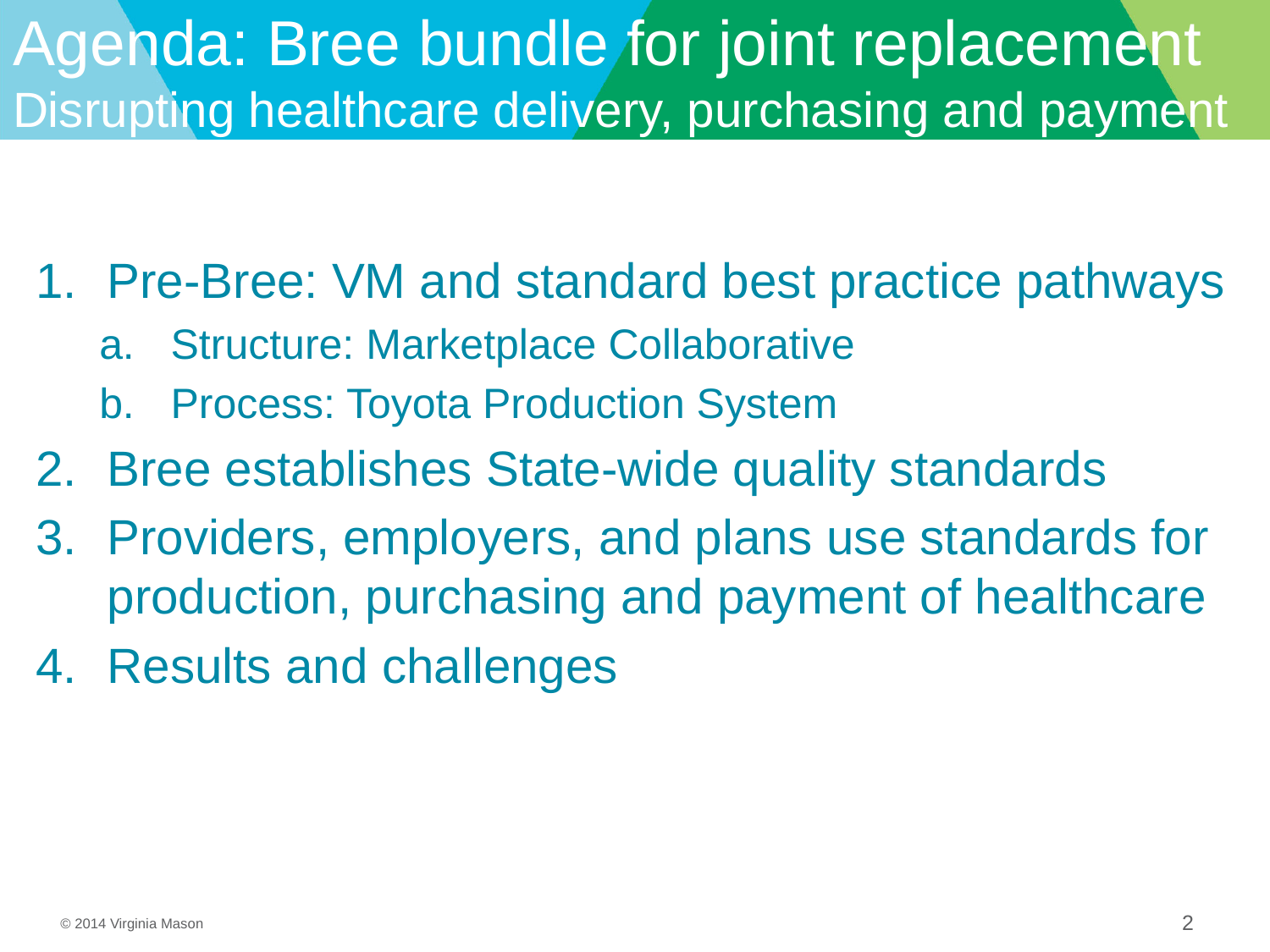

# Agenda: Bree bundle for joint replacement Disrupting healthcare delivery, purchasing and payment
Pre-Bree: VM and standard best practice pathways
Structure: Marketplace Collaborative
Process: Toyota Production System
Bree establishes State-wide quality standards
Providers, employers, and plans use standards for production, purchasing and payment of healthcare
Results and challenges
2